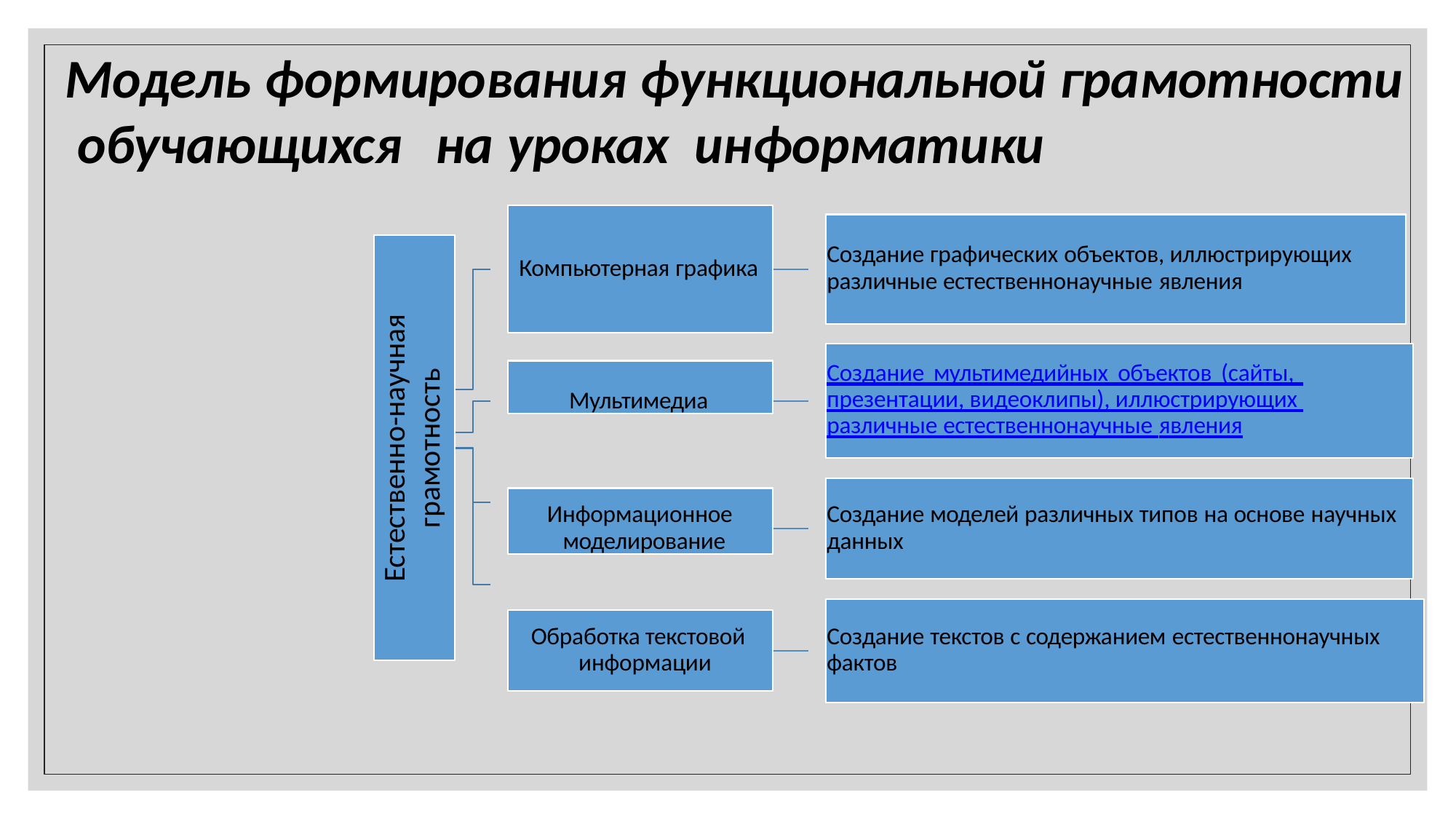

# Модель формирования функциональной грамотности  обучающихся	на уроках	информатики

Создание графических объектов, иллюстрирующих
Компьютерная графика
различные естественнонаучные явления
Естественно-научная
грамотность

Создание мультимедийных объектов (сайты,  презентации, видеоклипы), иллюстрирующих  различные естественнонаучные явления

Мультимедиа

Информационное  моделирование
Создание моделей различных типов на основе научных  данных

Обработка текстовой  информации
Создание текстов с содержанием естественнонаучных  фактов